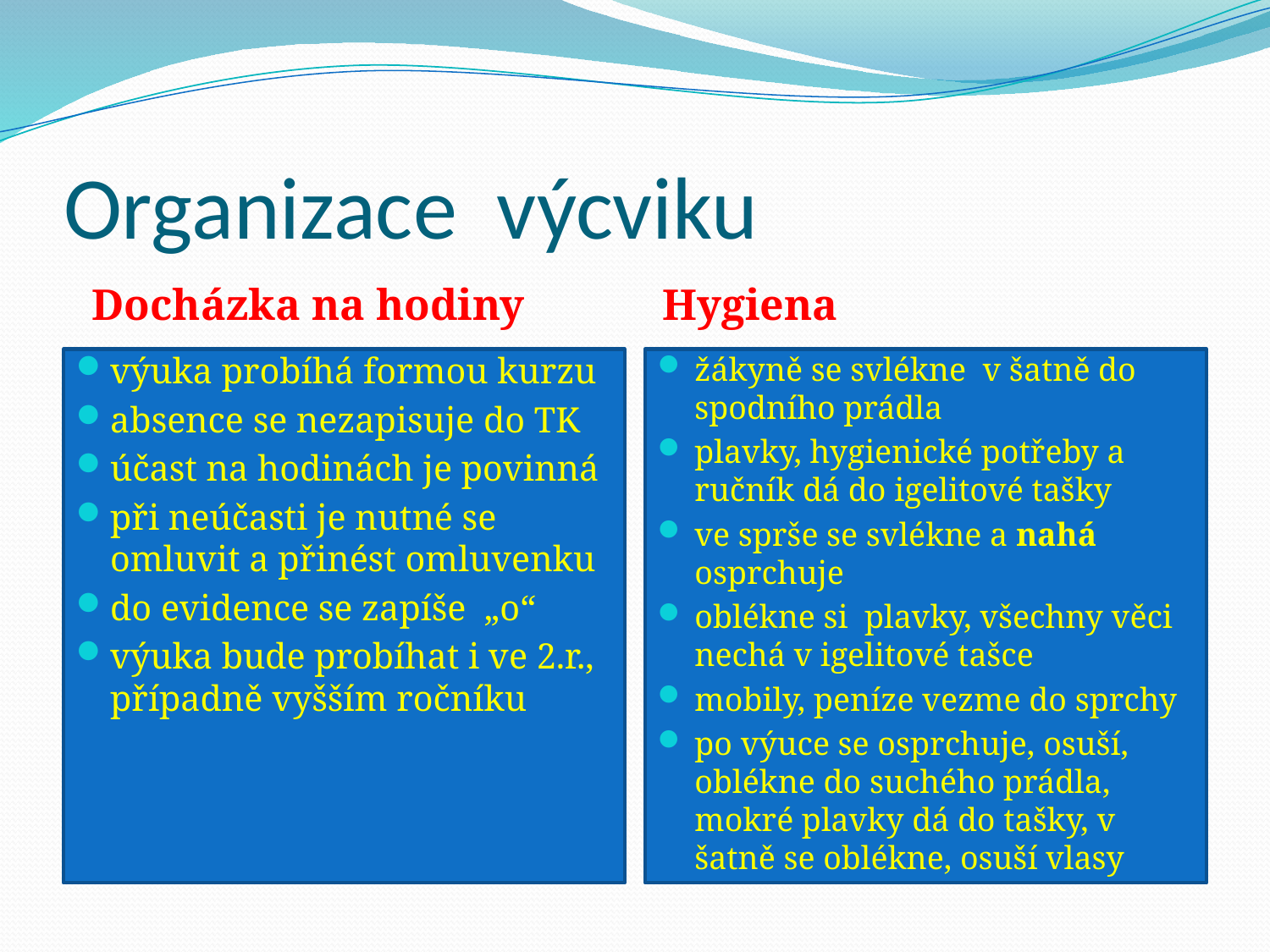

# Organizace  výcviku
  Docházka na hodiny
 Hygiena
výuka probíhá formou kurzu
absence se nezapisuje do TK
účast na hodinách je povinná
při neúčasti je nutné se omluvit a přinést omluvenku
do evidence se zapíše  „o“
výuka bude probíhat i ve 2.r., případně vyšším ročníku

žákyně se svlékne  v šatně do spodního prádla
plavky, hygienické potřeby a ručník dá do igelitové tašky
ve sprše se svlékne a nahá osprchuje
oblékne si  plavky, všechny věci nechá v igelitové tašce
mobily, peníze vezme do sprchy
po výuce se osprchuje, osuší, oblékne do suchého prádla, mokré plavky dá do tašky, v šatně se oblékne, osuší vlasy